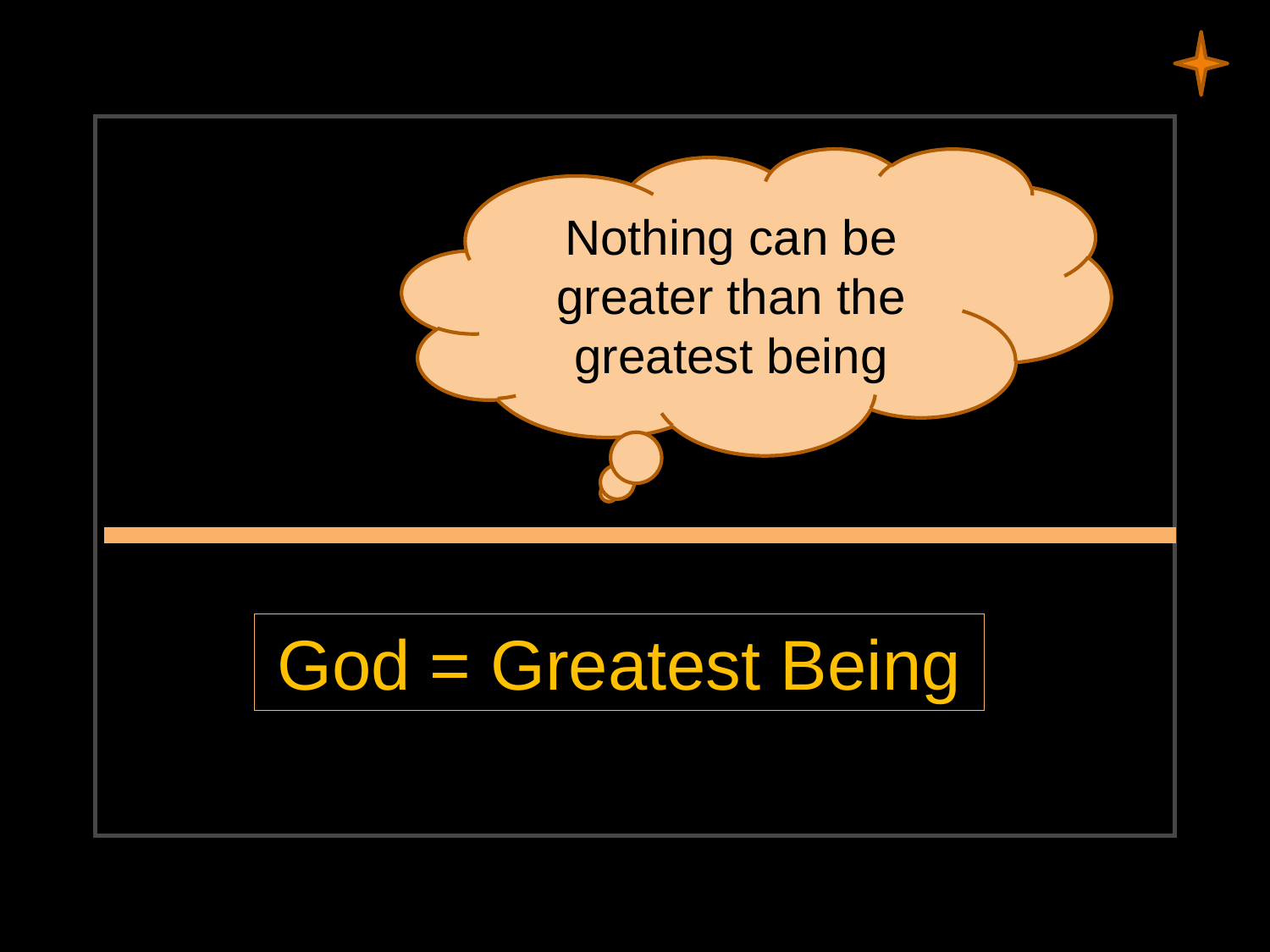

#
Nothing can be greater than the greatest being

God = Greatest Being